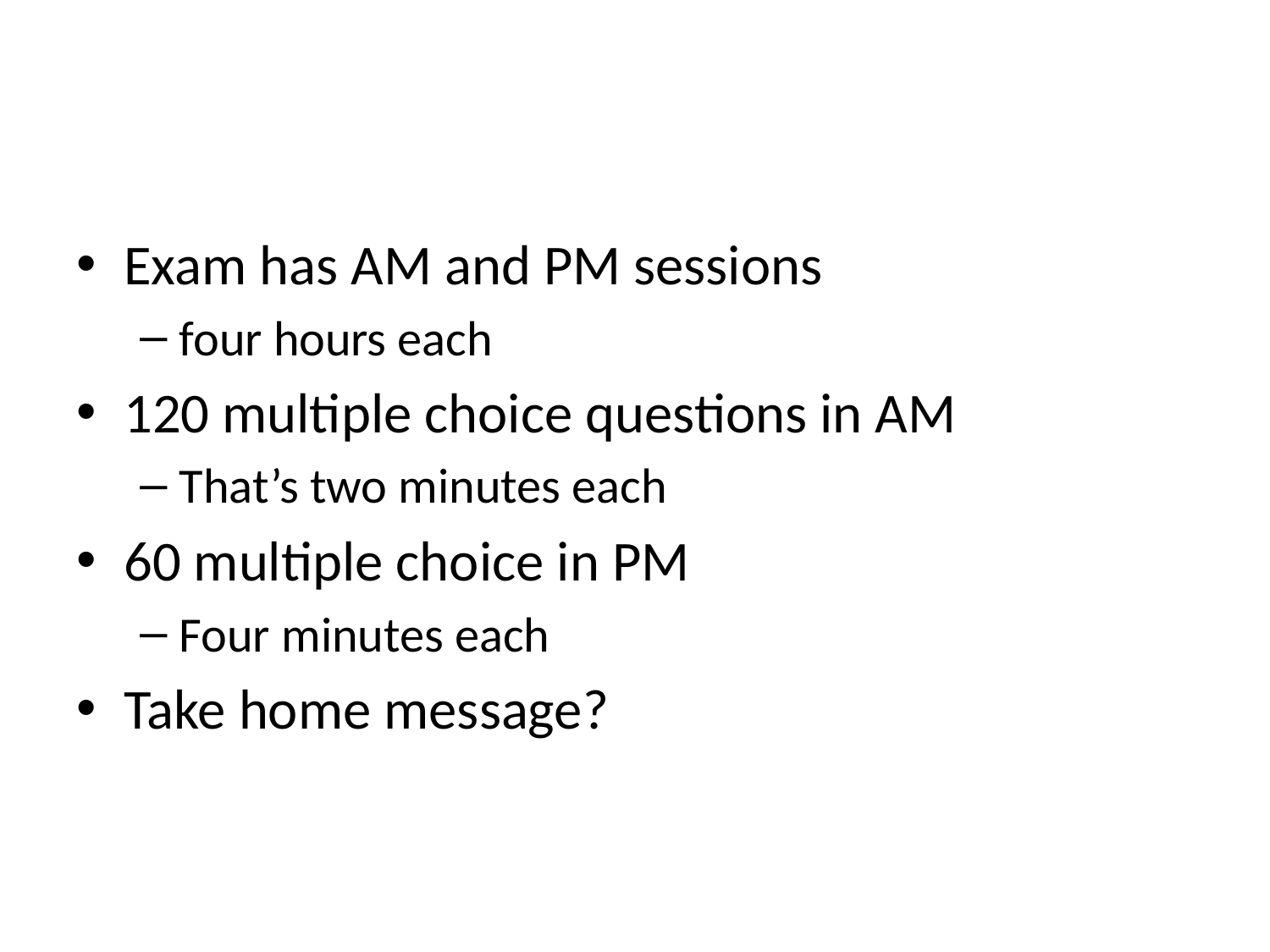

#
Exam has AM and PM sessions
four hours each
120 multiple choice questions in AM
That’s two minutes each
60 multiple choice in PM
Four minutes each
Take home message?